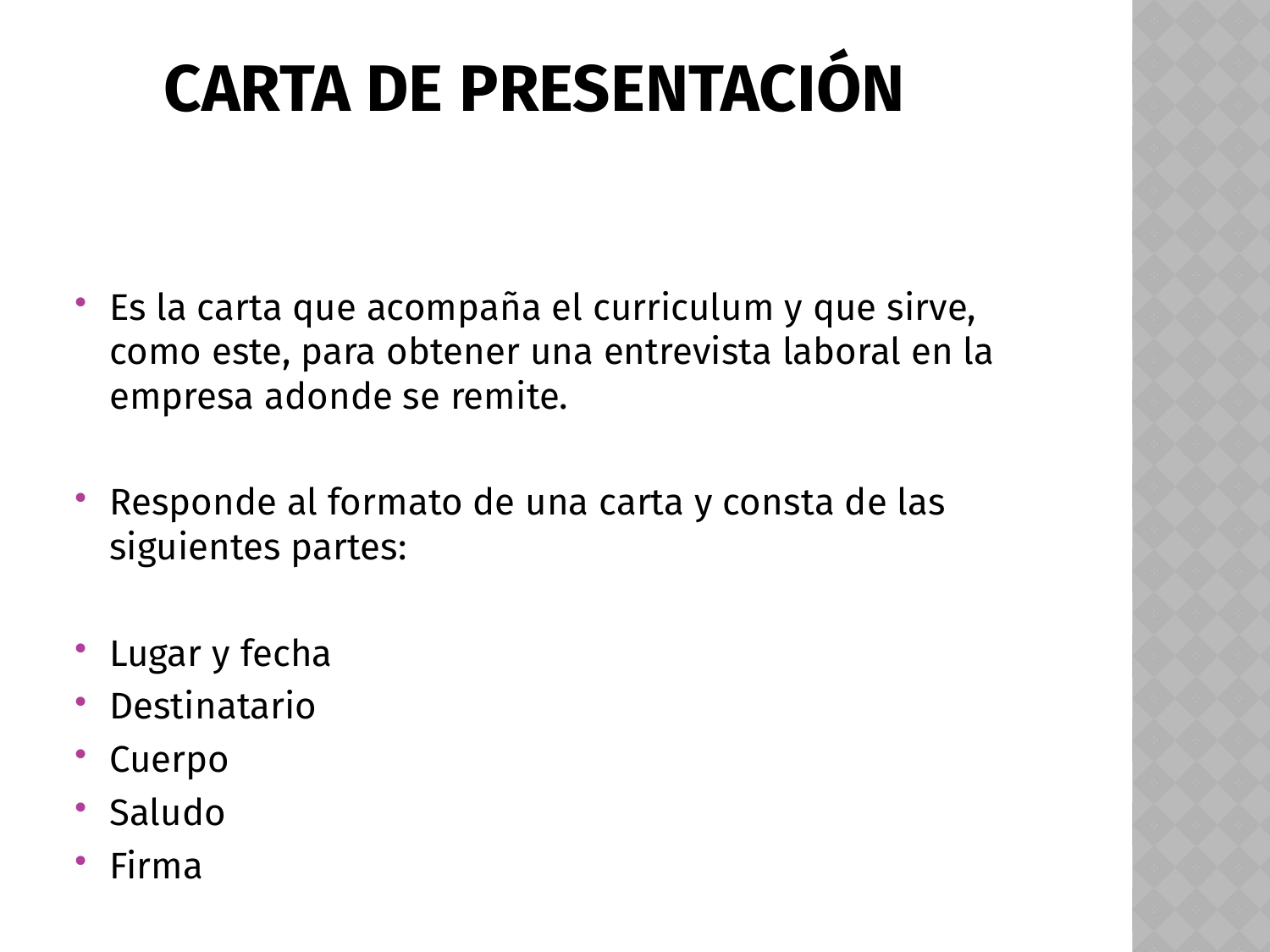

# CARTA DE PRESENTACIÓN

Es la carta que acompaña el curriculum y que sirve, como este, para obtener una entrevista laboral en la empresa adonde se remite.

Responde al formato de una carta y cons­ta de las siguientes partes:

Lugar y fecha
Destinatario
Cuerpo
Saludo
Firma